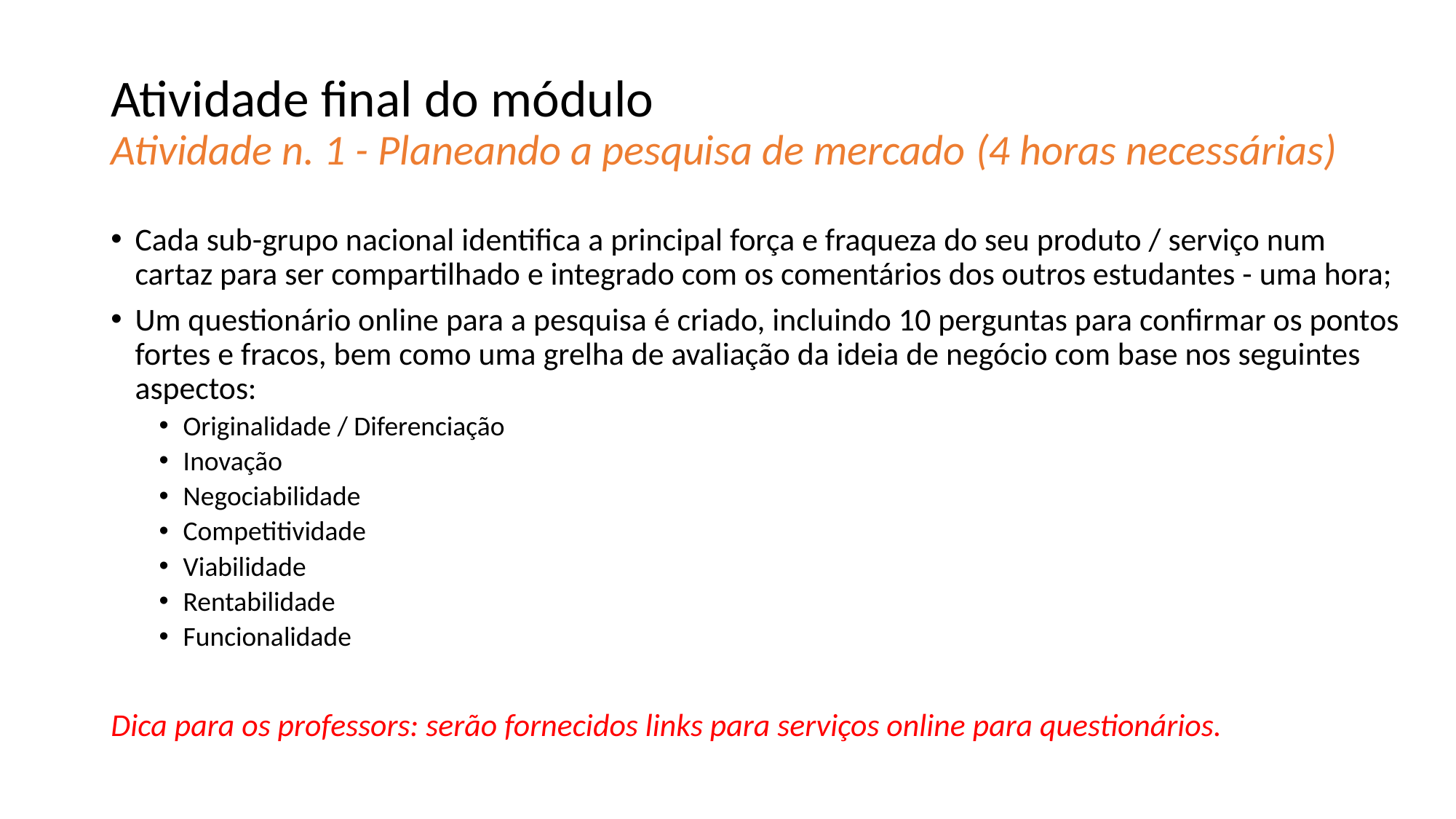

# Atividade final do módulo Atividade n. 1 - Planeando a pesquisa de mercado (4 horas necessárias)
Cada sub-grupo nacional identifica a principal força e fraqueza do seu produto / serviço num cartaz para ser compartilhado e integrado com os comentários dos outros estudantes - uma hora;
Um questionário online para a pesquisa é criado, incluindo 10 perguntas para confirmar os pontos fortes e fracos, bem como uma grelha de avaliação da ideia de negócio com base nos seguintes aspectos:
Originalidade / Diferenciação
Inovação
Negociabilidade
Competitividade
Viabilidade
Rentabilidade
Funcionalidade

Dica para os professors: serão fornecidos links para serviços online para questionários.